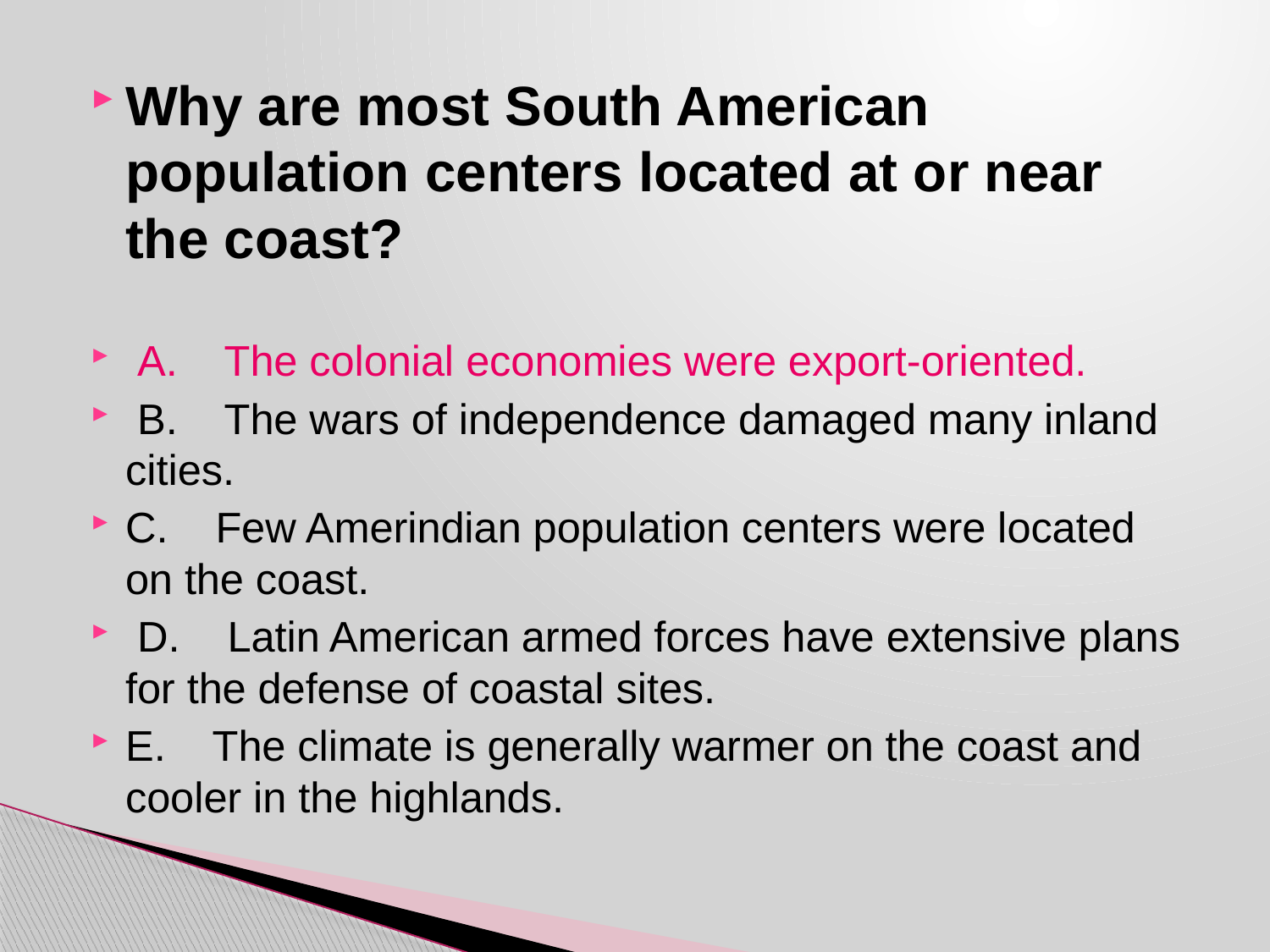

Why are most South American population centers located at or near the coast?

 A.    The colonial economies were export-oriented.
 B.    The wars of independence damaged many inland cities.
C.    Few Amerindian population centers were located on the coast.
 D.    Latin American armed forces have extensive plans for the defense of coastal sites.
E.    The climate is generally warmer on the coast and cooler in the highlands.